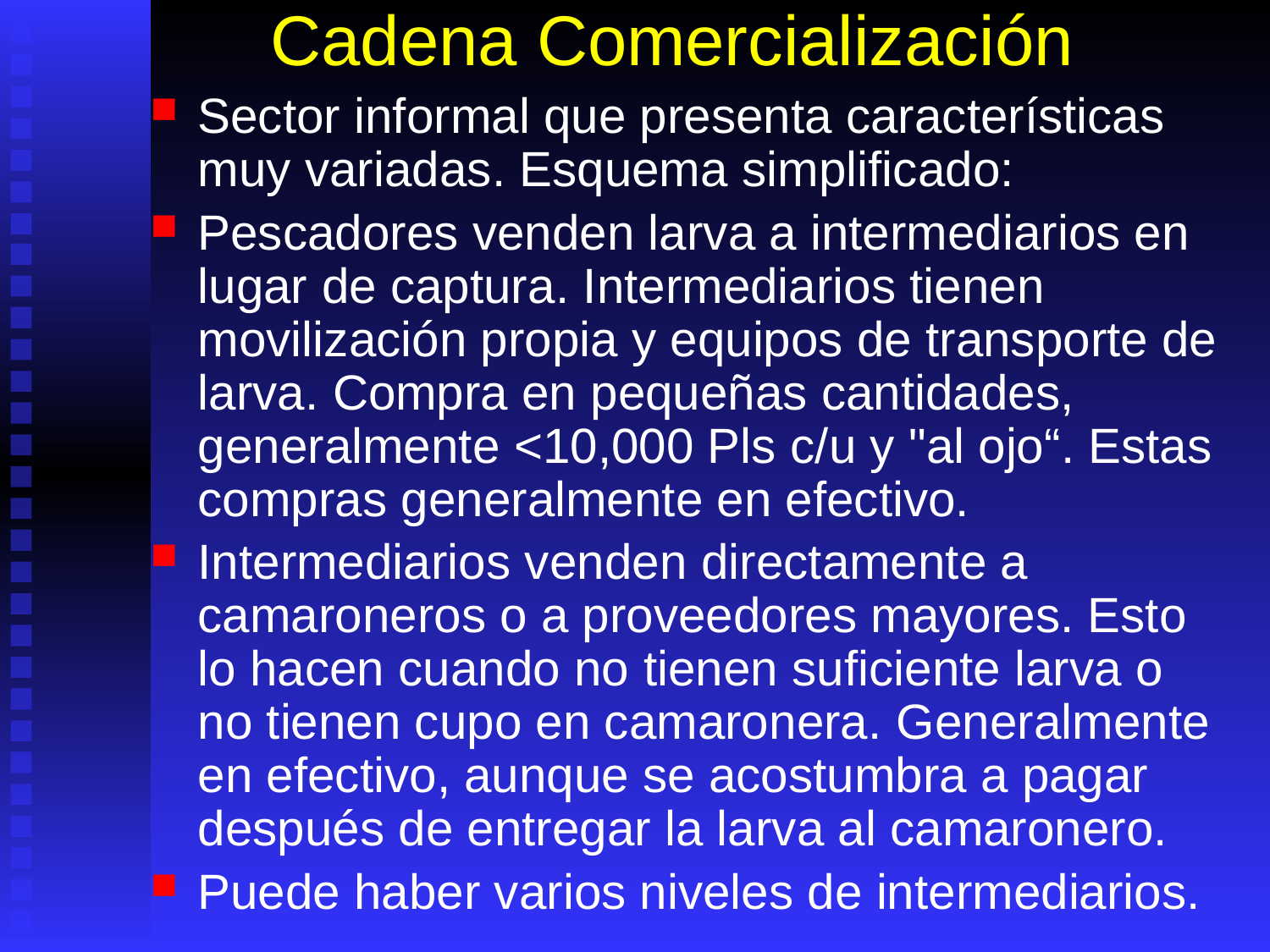

# Cadena Comercialización
Sector informal que presenta características muy variadas. Esquema simplificado:
Pescadores venden larva a intermediarios en  lugar de captura. Intermediarios tienen movilización propia y equipos de transporte de larva. Compra en pequeñas cantidades, generalmente <10,000 Pls c/u y "al ojo“. Estas compras generalmente en efectivo.
Intermediarios venden directamente a camaroneros o a proveedores mayores. Esto lo hacen cuando no tienen suficiente larva o no tienen cupo en camaronera. Generalmente en efectivo, aunque se acostumbra a pagar después de entregar la larva al camaronero.
Puede haber varios niveles de intermediarios.